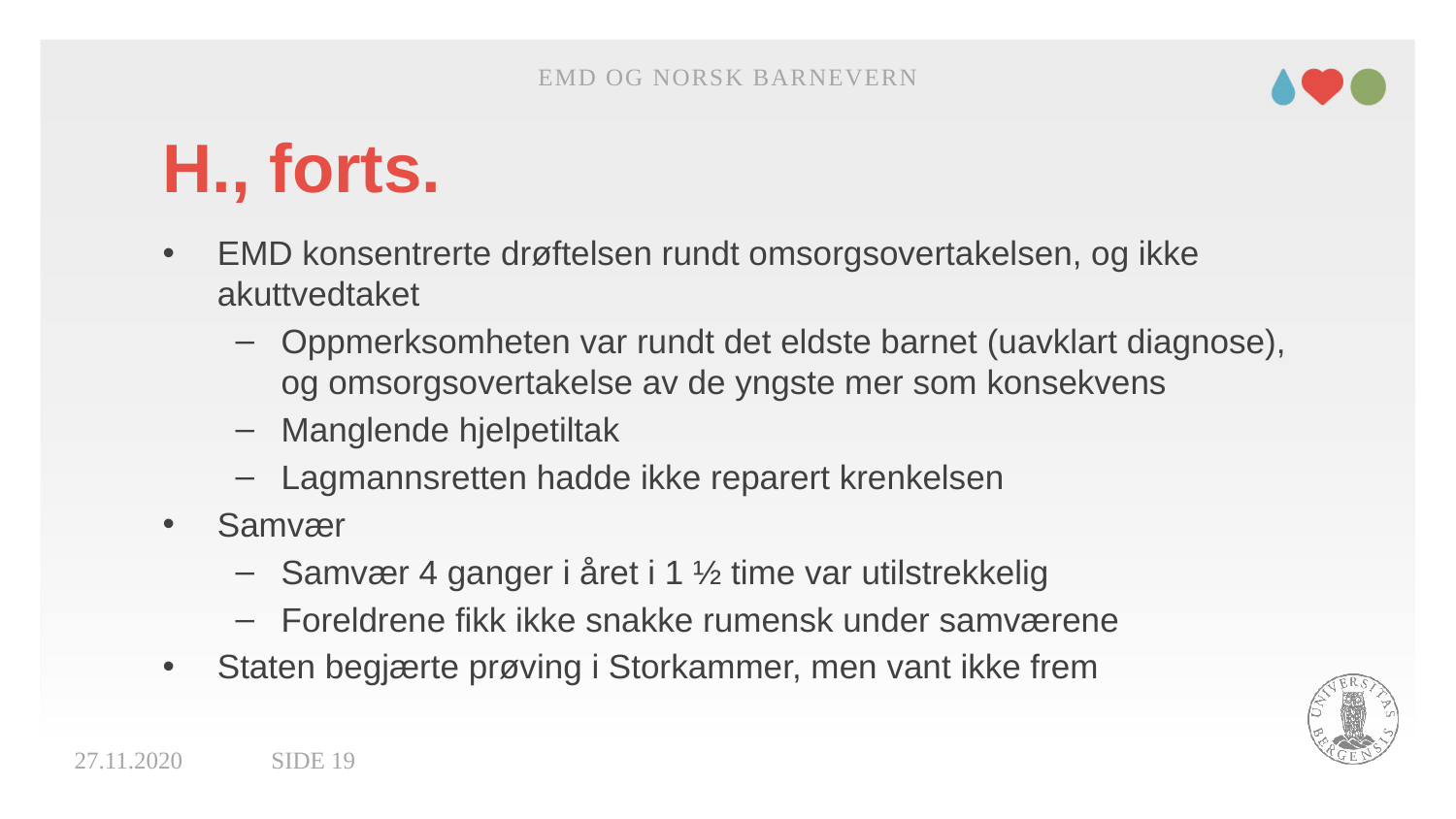

EMD og norsk barnevern
# H., forts.
EMD konsentrerte drøftelsen rundt omsorgsovertakelsen, og ikke akuttvedtaket
Oppmerksomheten var rundt det eldste barnet (uavklart diagnose), og omsorgsovertakelse av de yngste mer som konsekvens
Manglende hjelpetiltak
Lagmannsretten hadde ikke reparert krenkelsen
Samvær
Samvær 4 ganger i året i 1 ½ time var utilstrekkelig
Foreldrene fikk ikke snakke rumensk under samværene
Staten begjærte prøving i Storkammer, men vant ikke frem

27.11.2020
Side 19